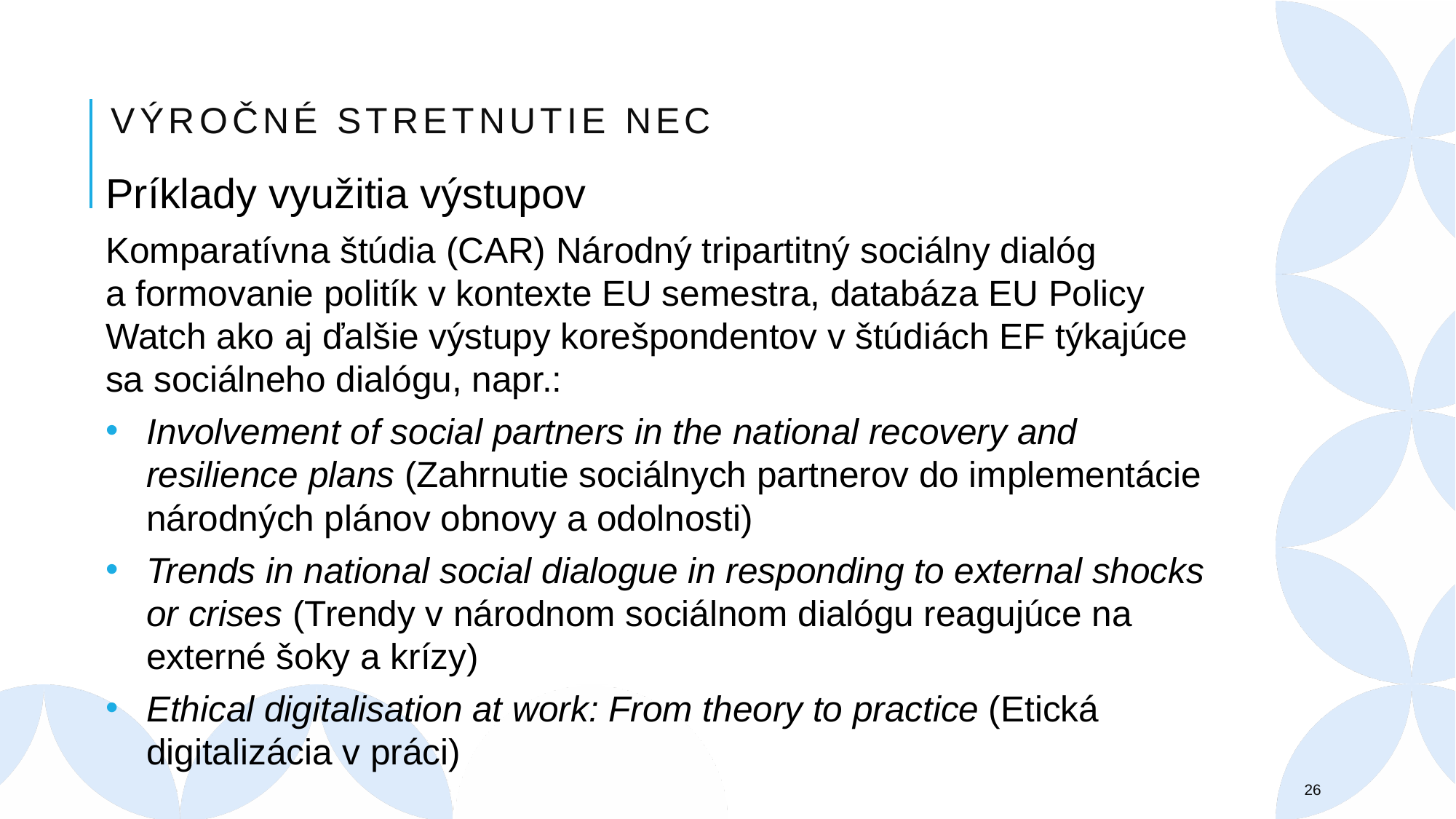

# Výročné stretnutie NEC
Príklady využitia výstupov
Komparatívna štúdia (CAR) Národný tripartitný sociálny dialóg a formovanie politík v kontexte EU semestra, databáza EU Policy Watch ako aj ďalšie výstupy korešpondentov v štúdiách EF týkajúce sa sociálneho dialógu, napr.:
Involvement of social partners in the national recovery and resilience plans (Zahrnutie sociálnych partnerov do implementácie národných plánov obnovy a odolnosti)
Trends in national social dialogue in responding to external shocks or crises (Trendy v národnom sociálnom dialógu reagujúce na externé šoky a krízy)
Ethical digitalisation at work: From theory to practice (Etická digitalizácia v práci)
26